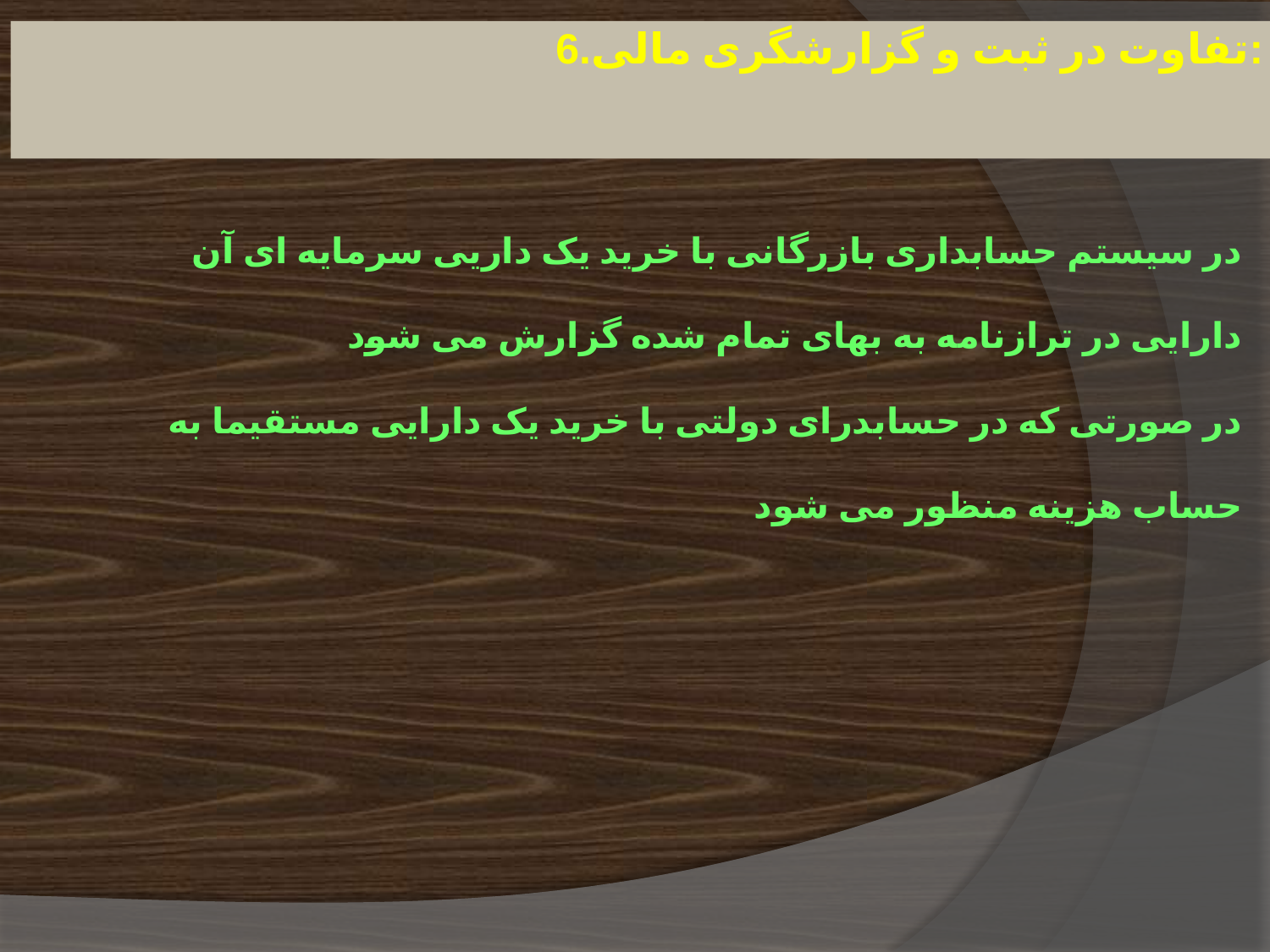

6.تفاوت در ثبت و گزارشگری مالی:
# در سیستم حسابداری بازرگانی با خرید یک داریی سرمایه ای آن دارایی در ترازنامه به بهای تمام شده گزارش می شود در صورتی که در حسابدرای دولتی با خرید یک دارایی مستقیما به حساب هزینه منظور می شود